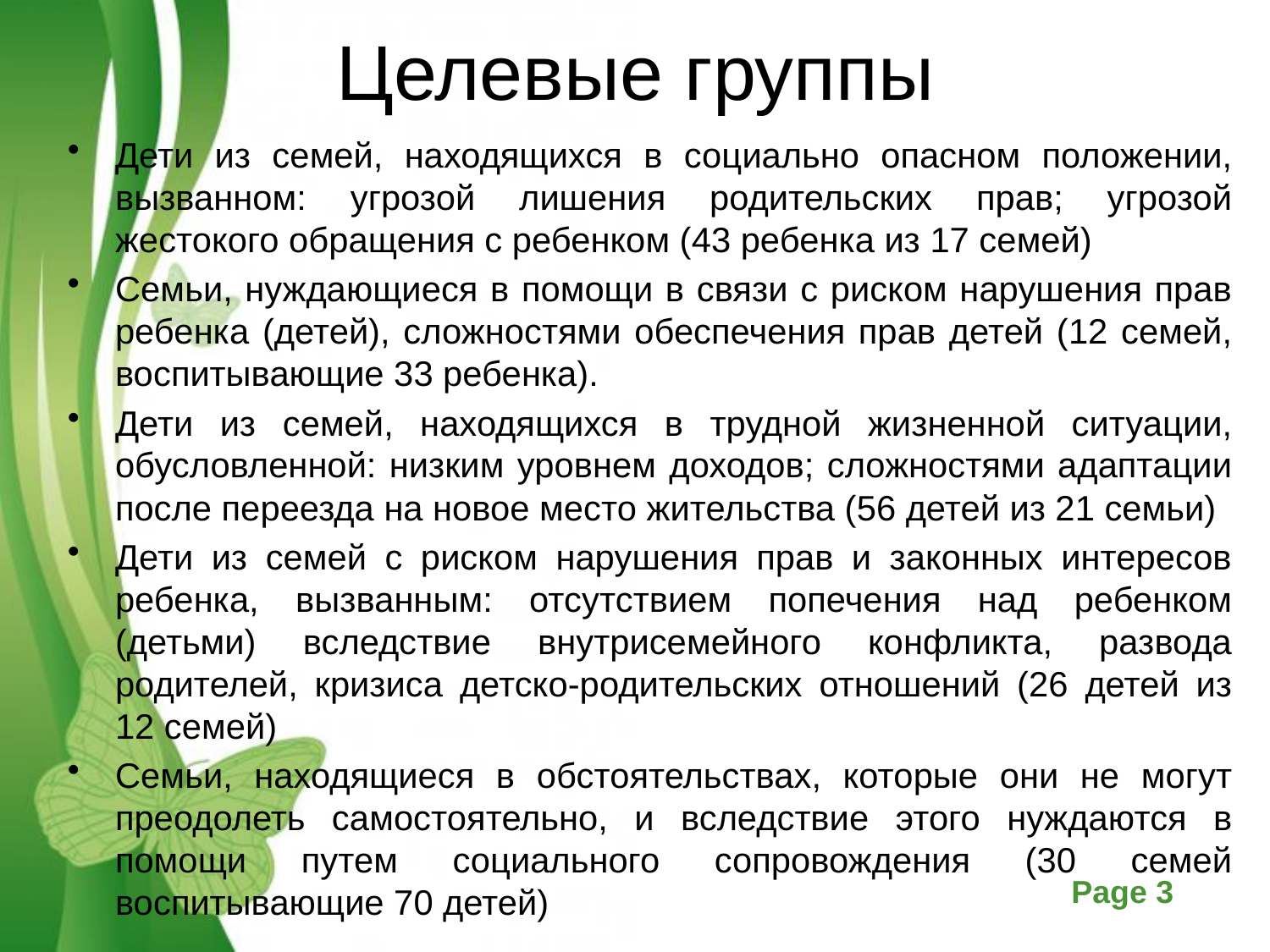

# Целевые группы
Дети из семей, находящихся в социально опасном положении, вызванном: угрозой лишения родительских прав; угрозой жестокого обращения с ребенком (43 ребенка из 17 семей)
Семьи, нуждающиеся в помощи в связи с риском нарушения прав ребенка (детей), сложностями обеспечения прав детей (12 семей, воспитывающие 33 ребенка).
Дети из семей, находящихся в трудной жизненной ситуации, обусловленной: низким уровнем доходов; сложностями адаптации после переезда на новое место жительства (56 детей из 21 семьи)
Дети из семей с риском нарушения прав и законных интересов ребенка, вызванным: отсутствием попечения над ребенком (детьми) вследствие внутрисемейного конфликта, развода родителей, кризиса детско-родительских отношений (26 детей из 12 семей)
Семьи, находящиеся в обстоятельствах, которые они не могут преодолеть самостоятельно, и вследствие этого нуждаются в помощи путем социального сопровождения (30 семей воспитывающие 70 детей)